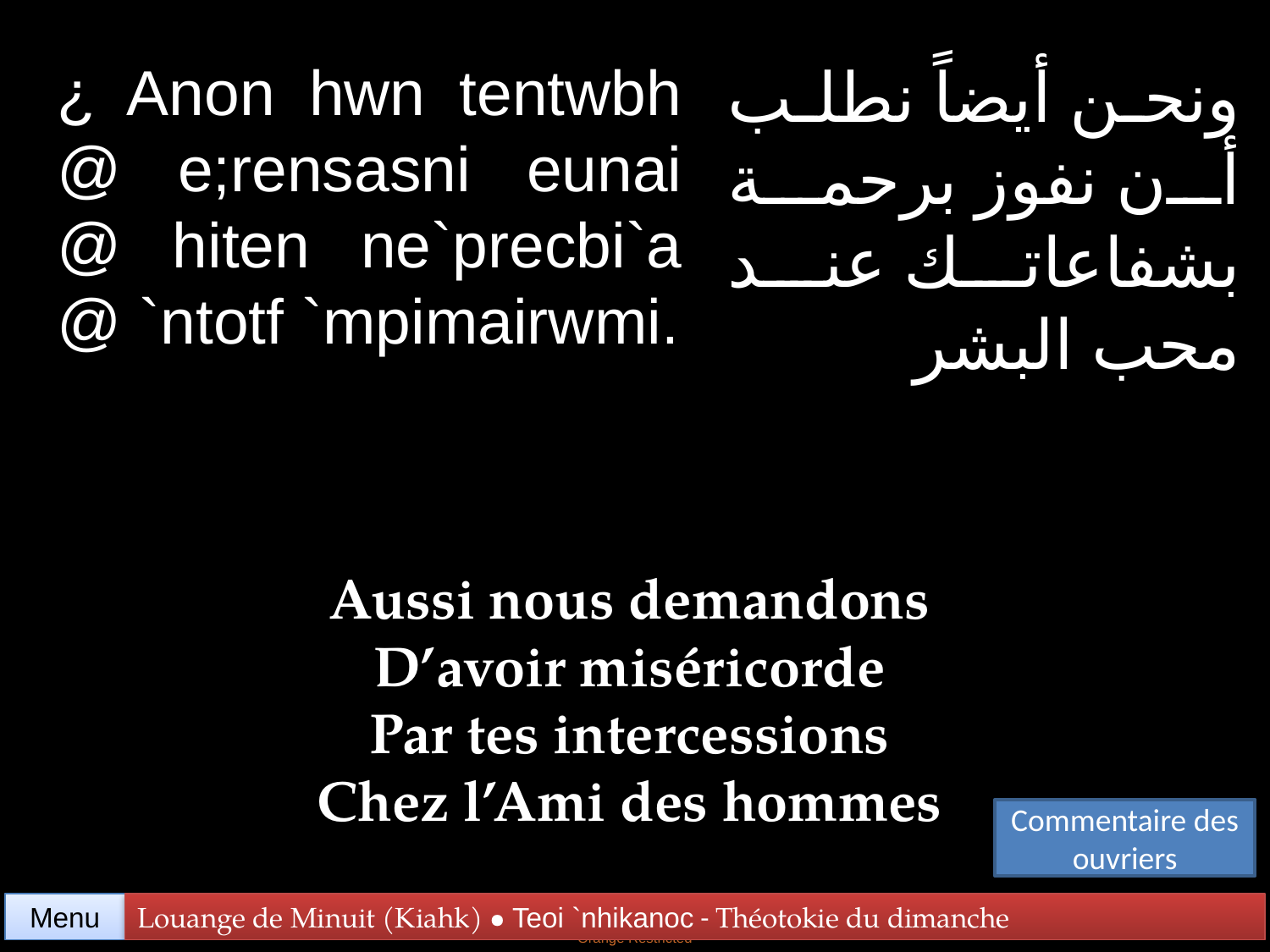

¿ Anon hwn tentwbh @ e;rensasni eunai @ hiten ne`precbi`a @ `ntotf `mpimairwmi.
ونحن أيضاً نطلب أن نفوز برحمة بشفاعاتك عند محب البشر
Aussi nous demandons
D’avoir miséricorde
Par tes intercessions
Chez l’Ami des hommes
Commentaire des ouvriers
Menu
Louange de Minuit (Kiahk) • Teoi `nhikanoc - Théotokie du dimanche